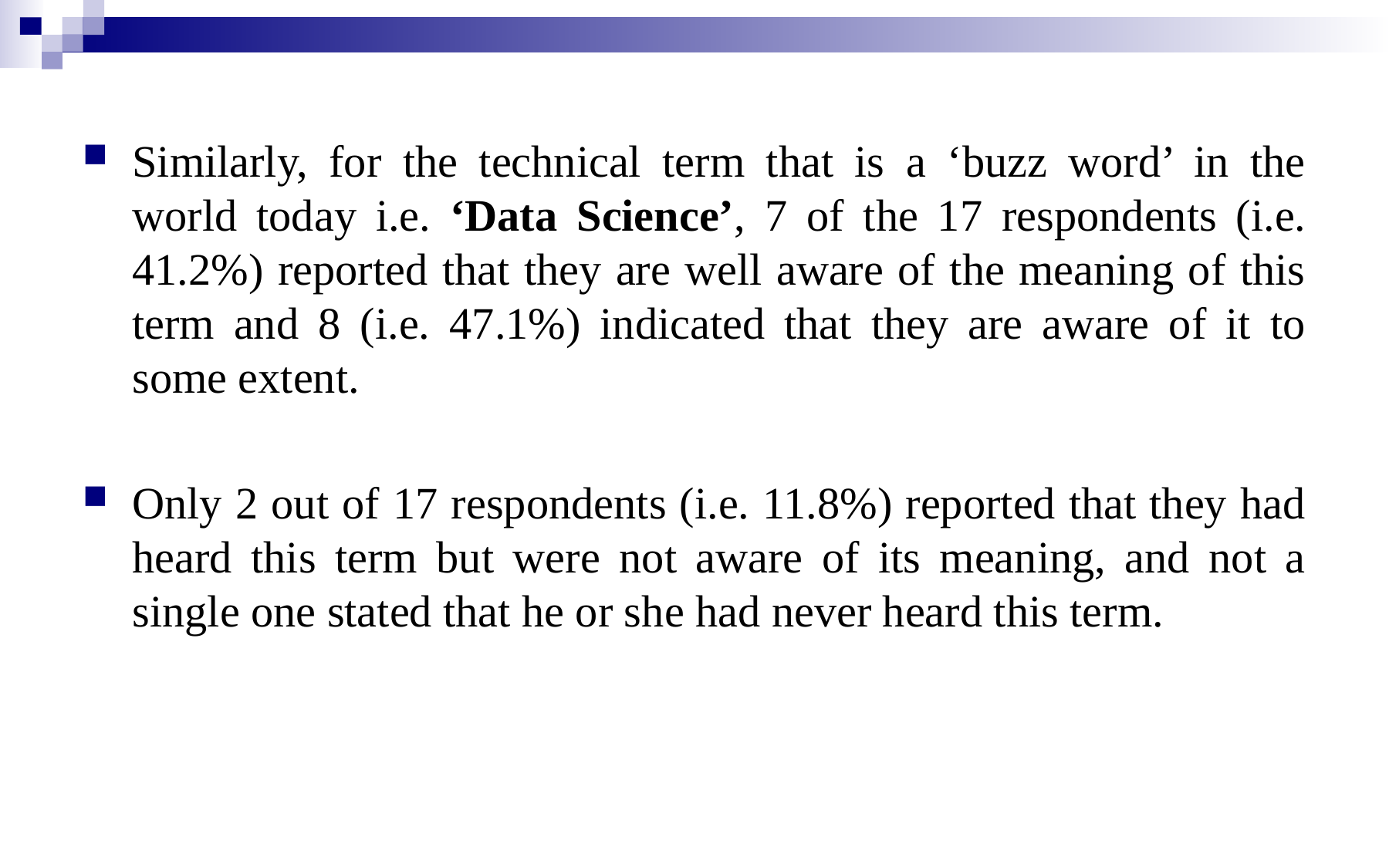

Similarly, for the technical term that is a ‘buzz word’ in the world today i.e. ‘Data Science’, 7 of the 17 respondents (i.e. 41.2%) reported that they are well aware of the meaning of this term and 8 (i.e. 47.1%) indicated that they are aware of it to some extent.

Only 2 out of 17 respondents (i.e. 11.8%) reported that they had heard this term but were not aware of its meaning, and not a single one stated that he or she had never heard this term.